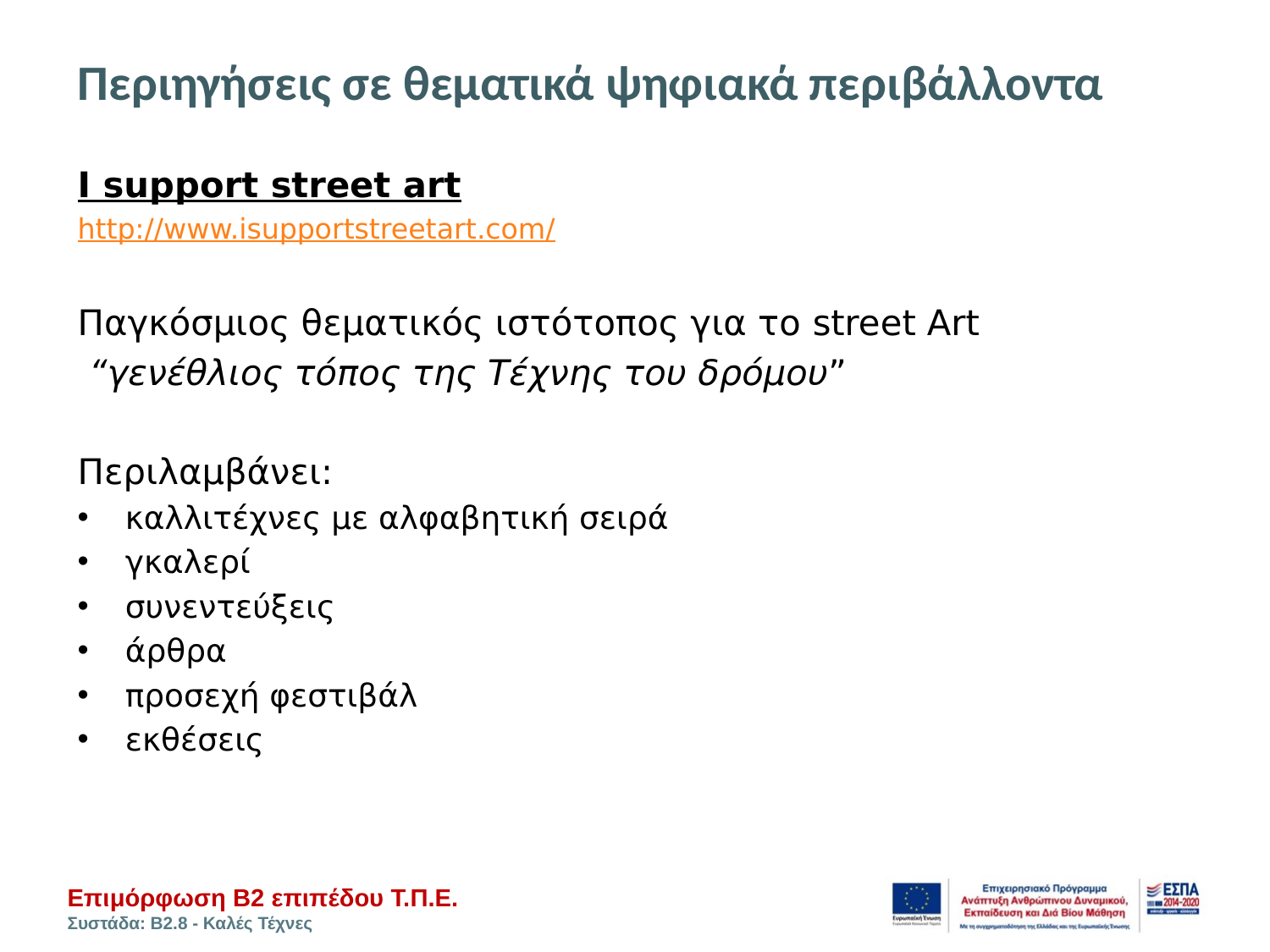

# Περιηγήσεις σε θεματικά ψηφιακά περιβάλλοντα
I support street art
http://www.isupportstreetart.com/

Παγκόσμιος θεματικός ιστότοπος για το street Art
 “γενέθλιος τόπος της Τέχνης του δρόμου”

Περιλαμβάνει:
καλλιτέχνες με αλφαβητική σειρά
γκαλερί
συνεντεύξεις
άρθρα
προσεχή φεστιβάλ
εκθέσεις